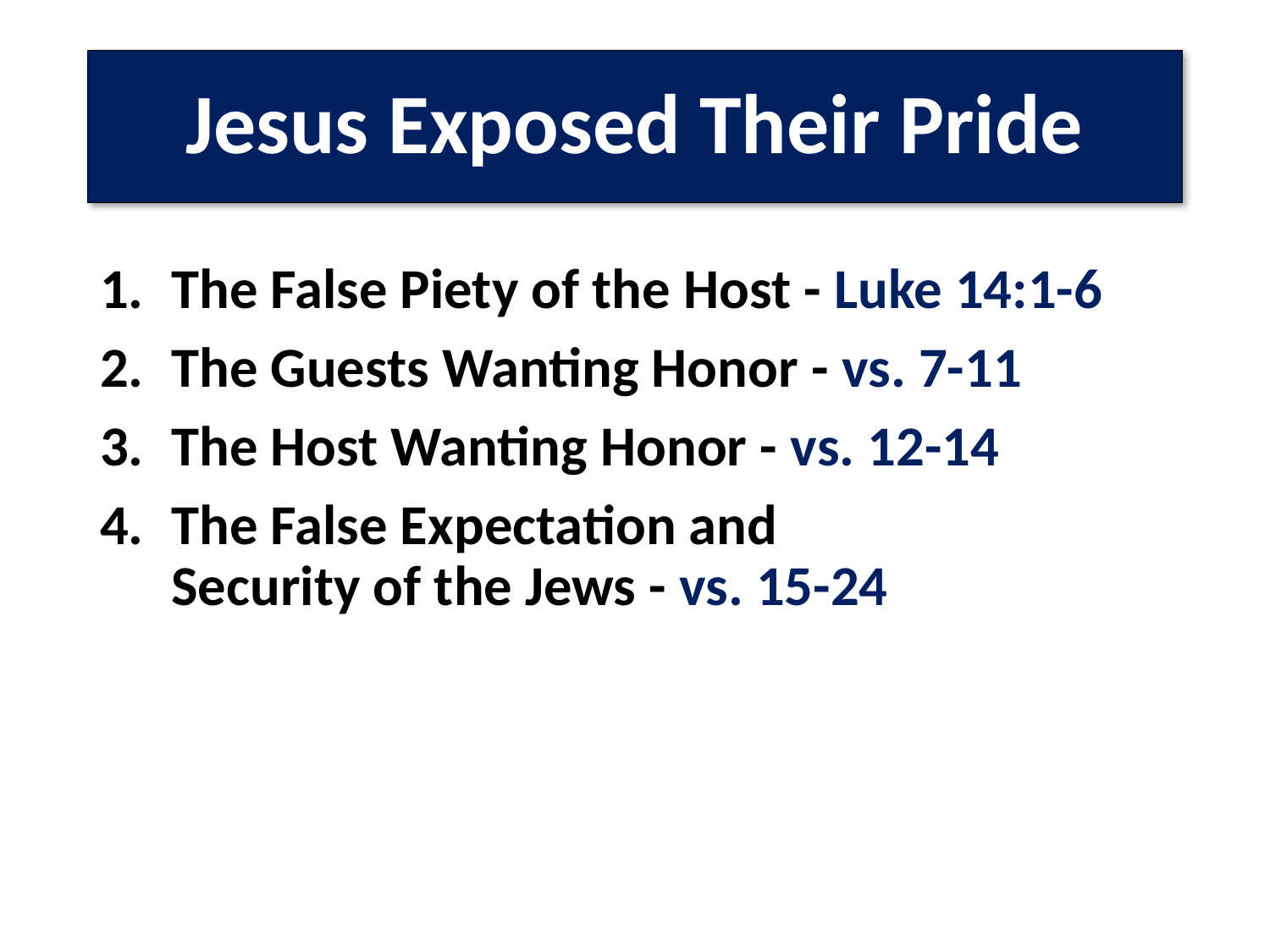

# Jesus Exposed Their Pride
The False Piety of the Host - Luke 14:1-6
The Guests Wanting Honor - vs. 7-11
The Host Wanting Honor - vs. 12-14
The False Expectation and
Security of the Jews - vs. 15-24